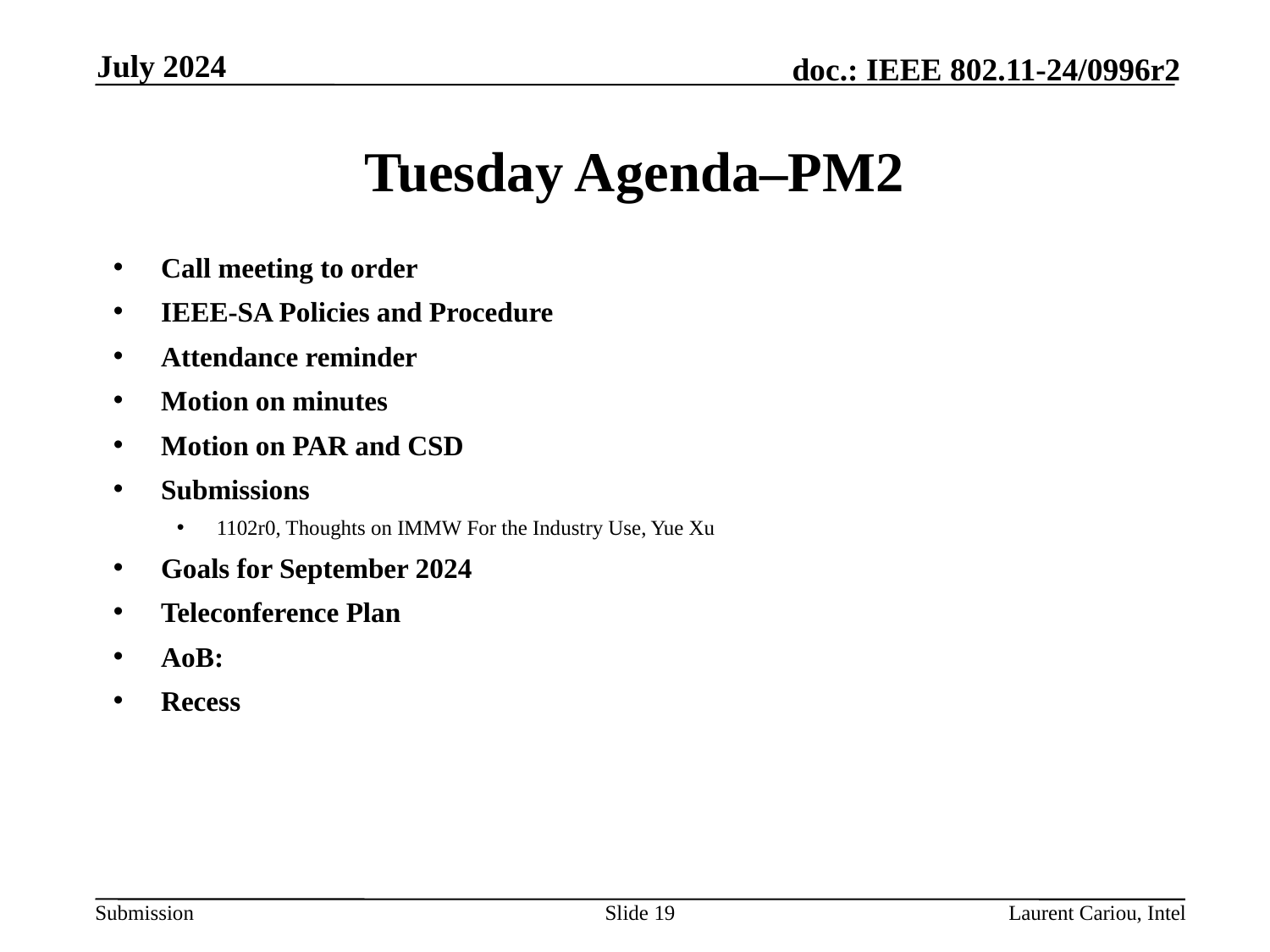

July 2024
# Tuesday Agenda–PM2
Call meeting to order
IEEE-SA Policies and Procedure
Attendance reminder
Motion on minutes
Motion on PAR and CSD
Submissions
1102r0, Thoughts on IMMW For the Industry Use, Yue Xu
Goals for September 2024
Teleconference Plan
AoB:
Recess
Slide 19
Laurent Cariou, Intel